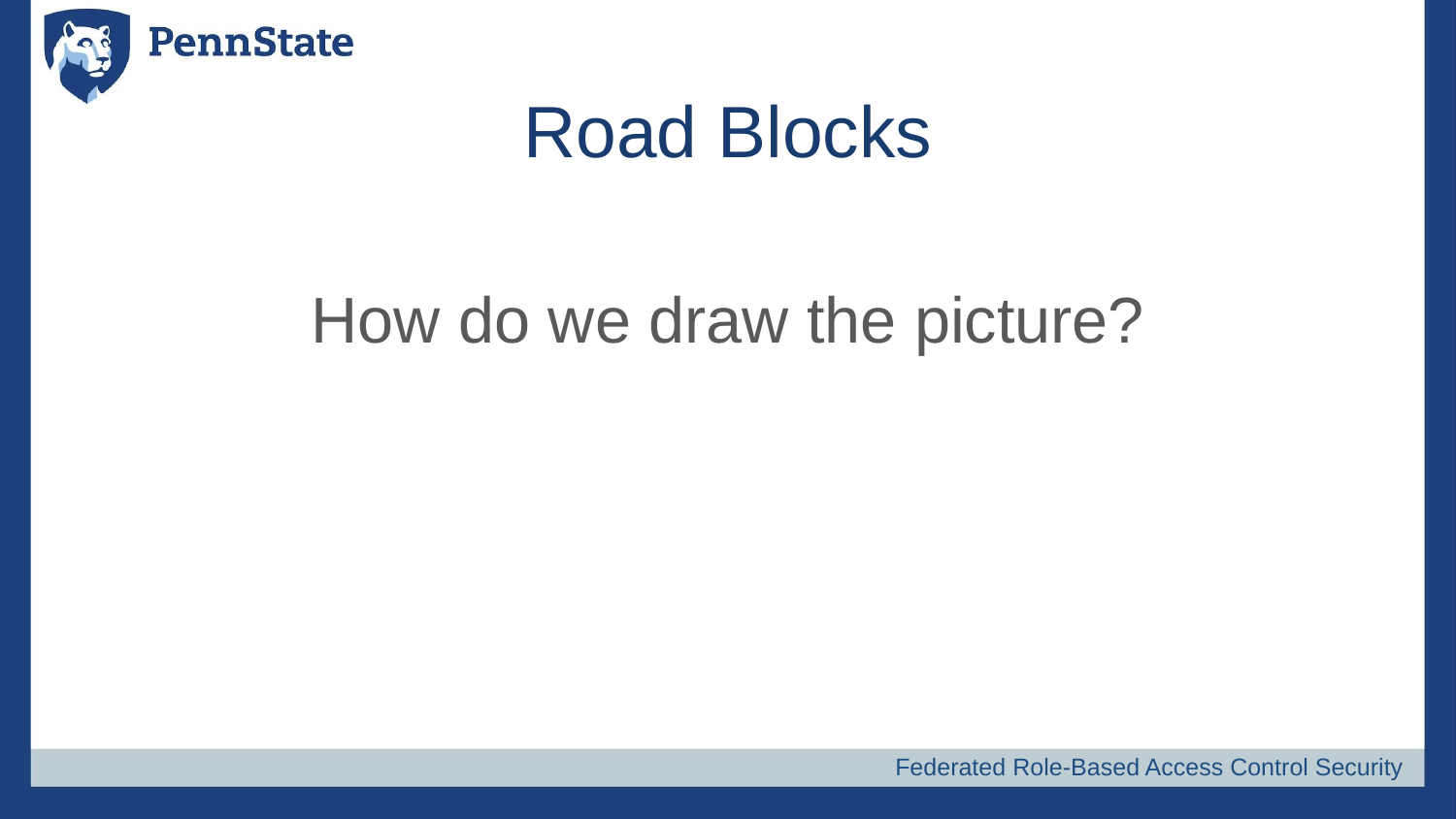

# Road Blocks
How do we draw the picture?